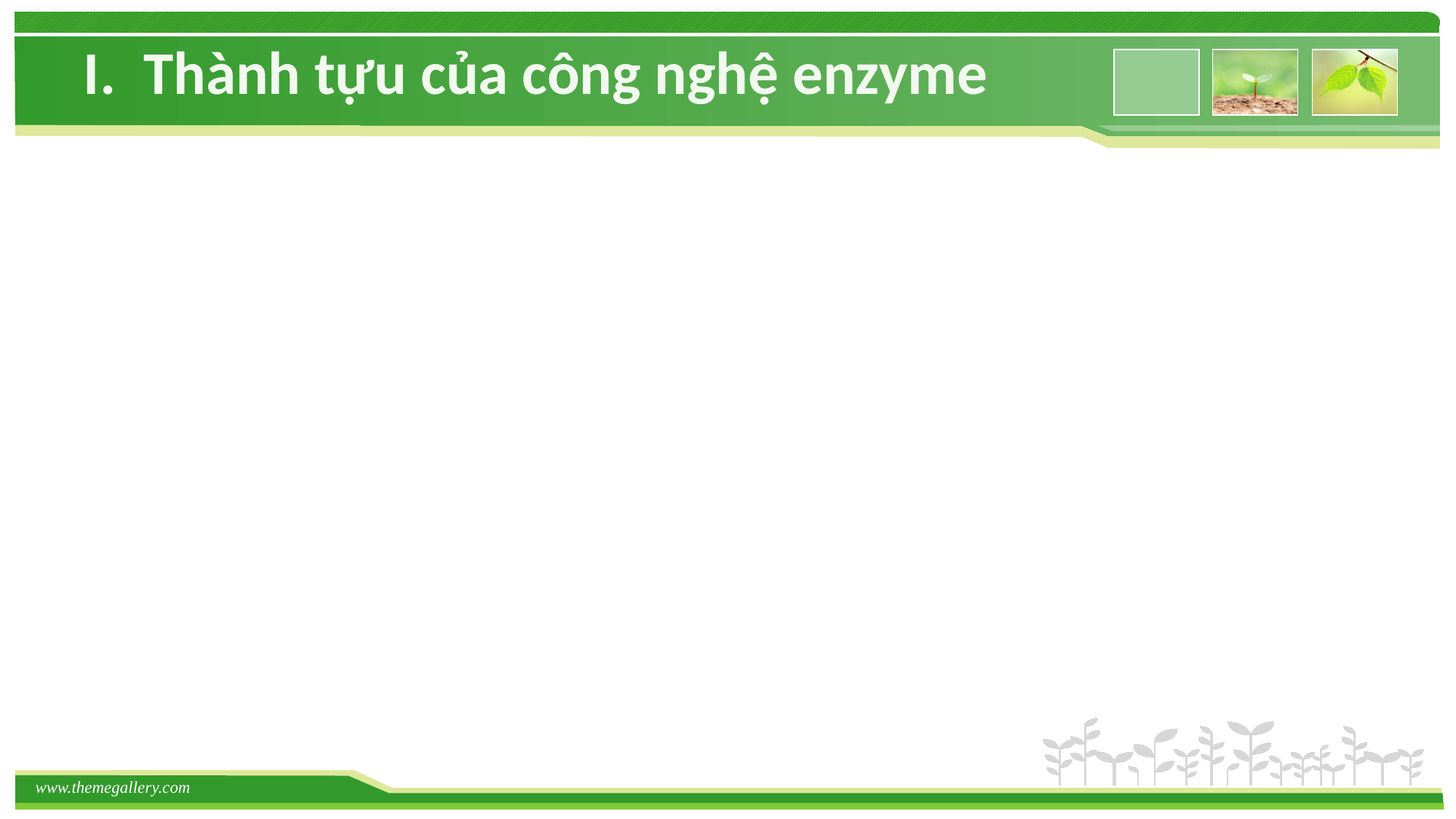

# I.  Thành tựu của công nghệ enzyme